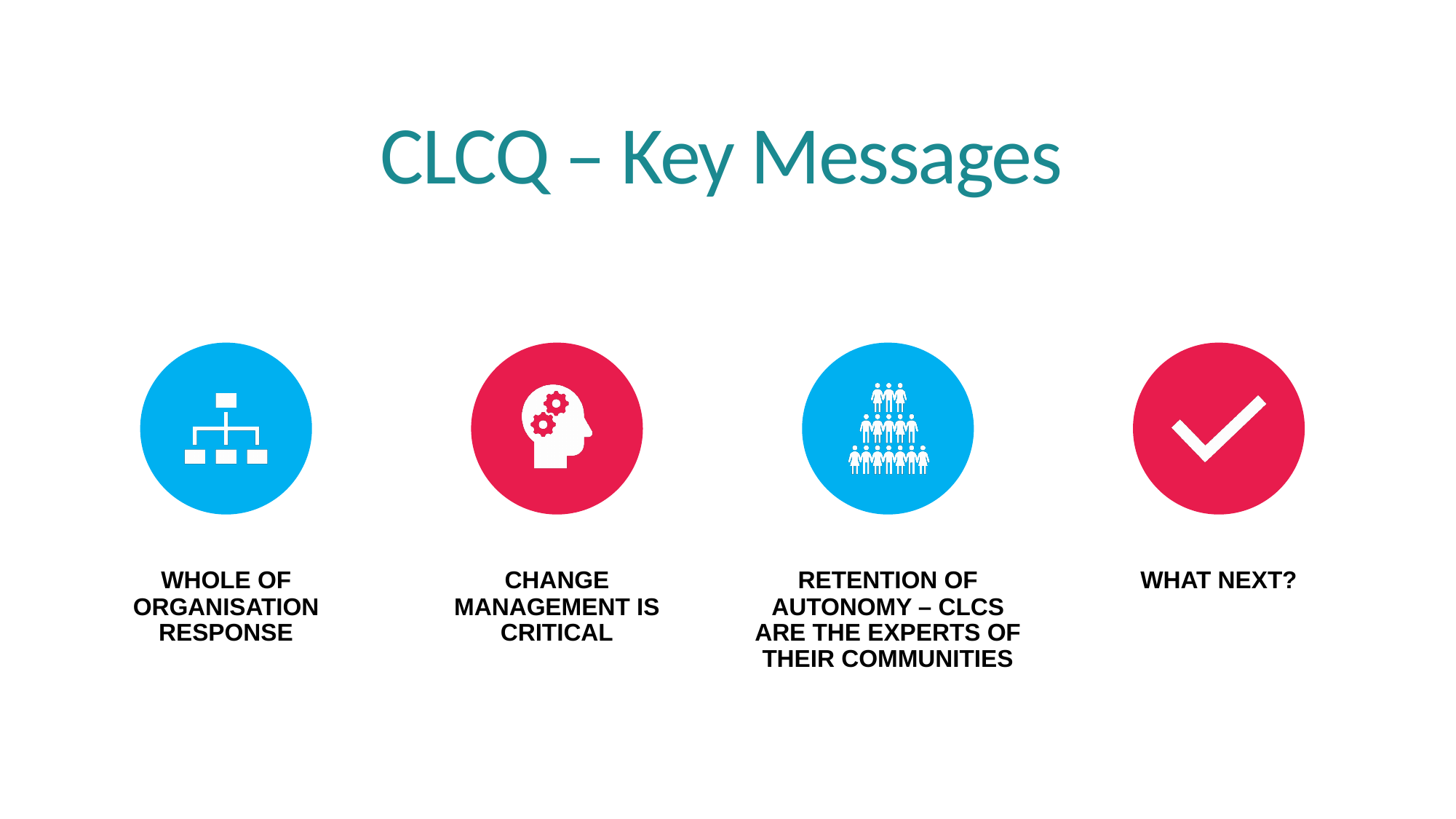

# CLCQ – Key Messages
Whole of organisation response
Change management is critical
Retention of autonomy – CLCs are the experts of their communities
What next?